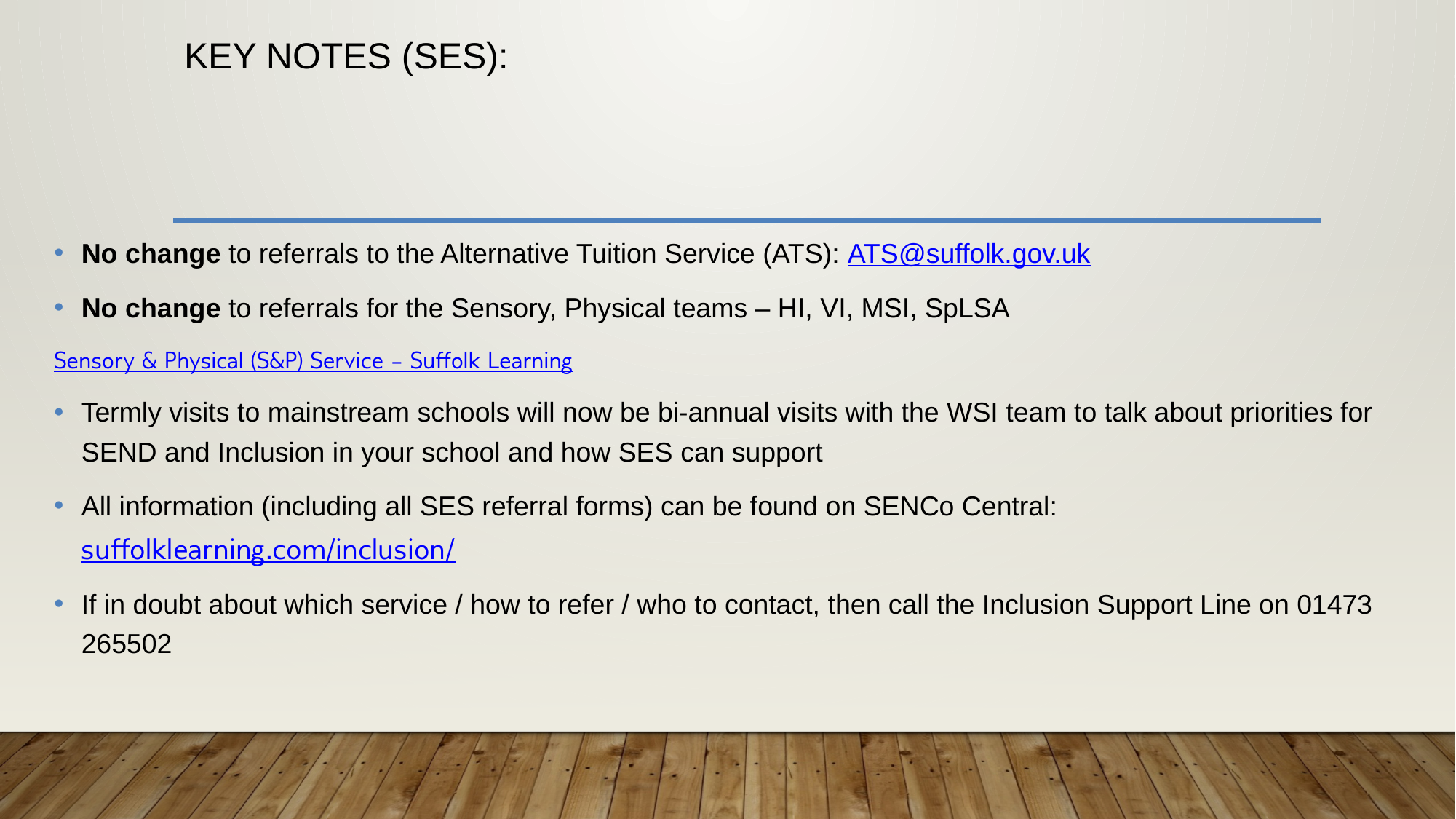

# KEY NOTES (SES):
No change to referrals to the Alternative Tuition Service (ATS): ATS@suffolk.gov.uk
No change to referrals for the Sensory, Physical teams – HI, VI, MSI, SpLSA
Sensory & Physical (S&P) Service – Suffolk Learning
Termly visits to mainstream schools will now be bi-annual visits with the WSI team to talk about priorities for SEND and Inclusion in your school and how SES can support
All information (including all SES referral forms) can be found on SENCo Central: suffolklearning.com/inclusion/
If in doubt about which service / how to refer / who to contact, then call the Inclusion Support Line on 01473 265502